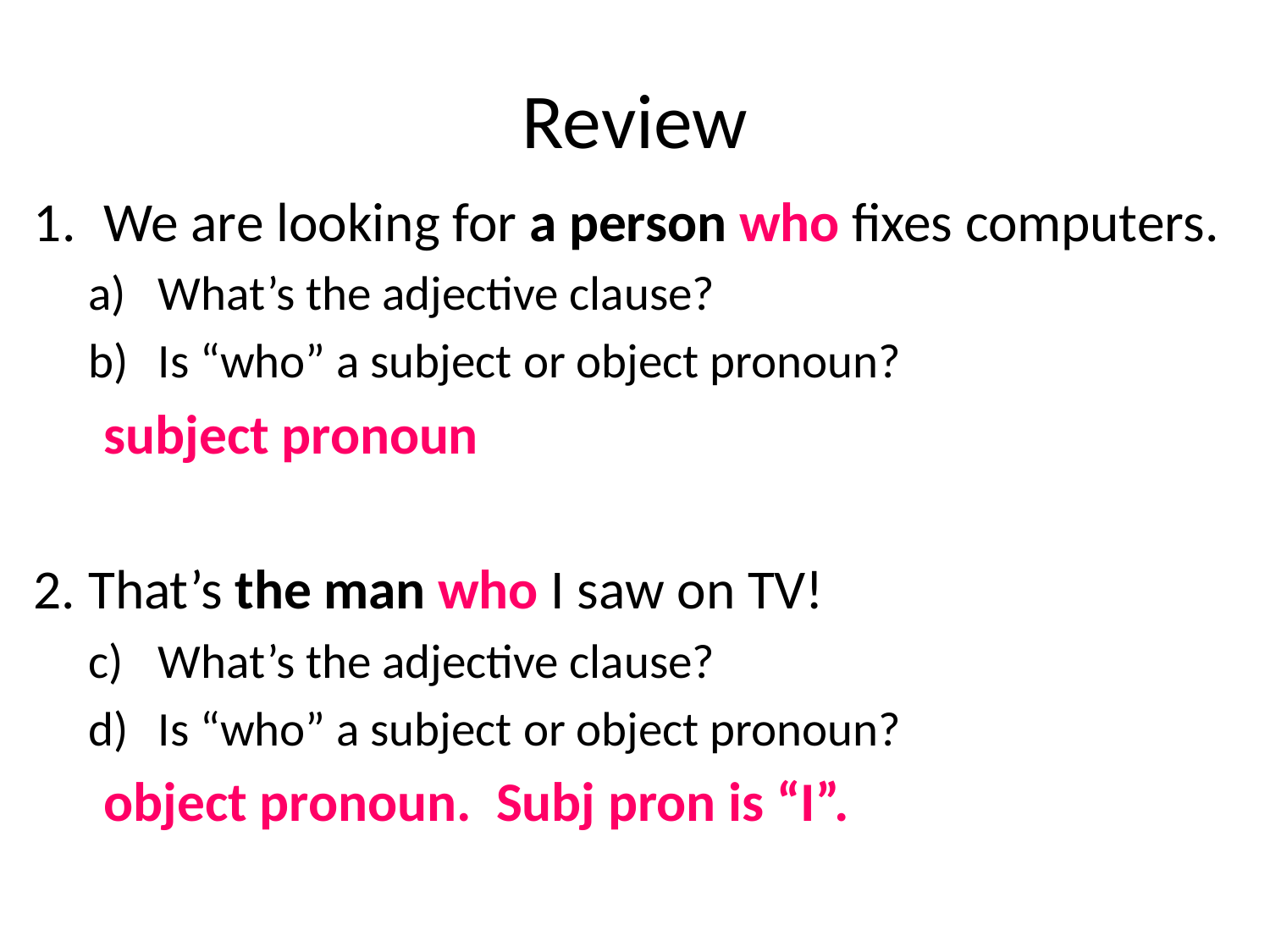

# Review
We are looking for a person who fixes computers.
What’s the adjective clause?
Is “who” a subject or object pronoun?
			subject pronoun

2. That’s the man who I saw on TV!
What’s the adjective clause?
Is “who” a subject or object pronoun?
			object pronoun.  Subj pron is “I”.